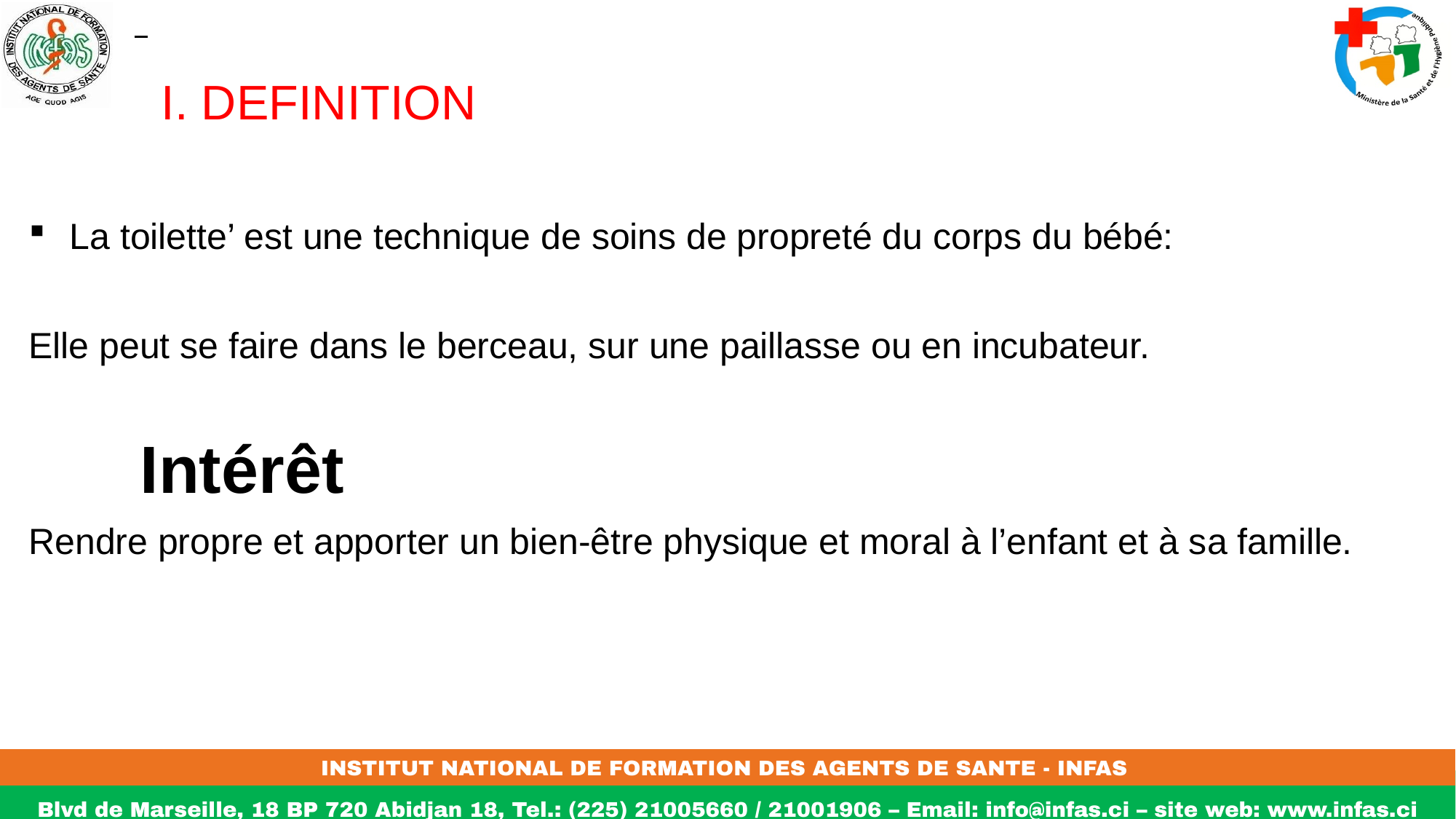

# I. DEFINITION

La toilette’ est une technique de soins de propreté du corps du bébé:

Elle peut se faire dans le berceau, sur une paillasse ou en incubateur.

      Intérêt
Rendre propre et apporter un bien-être physique et moral à l’enfant et à sa famille.